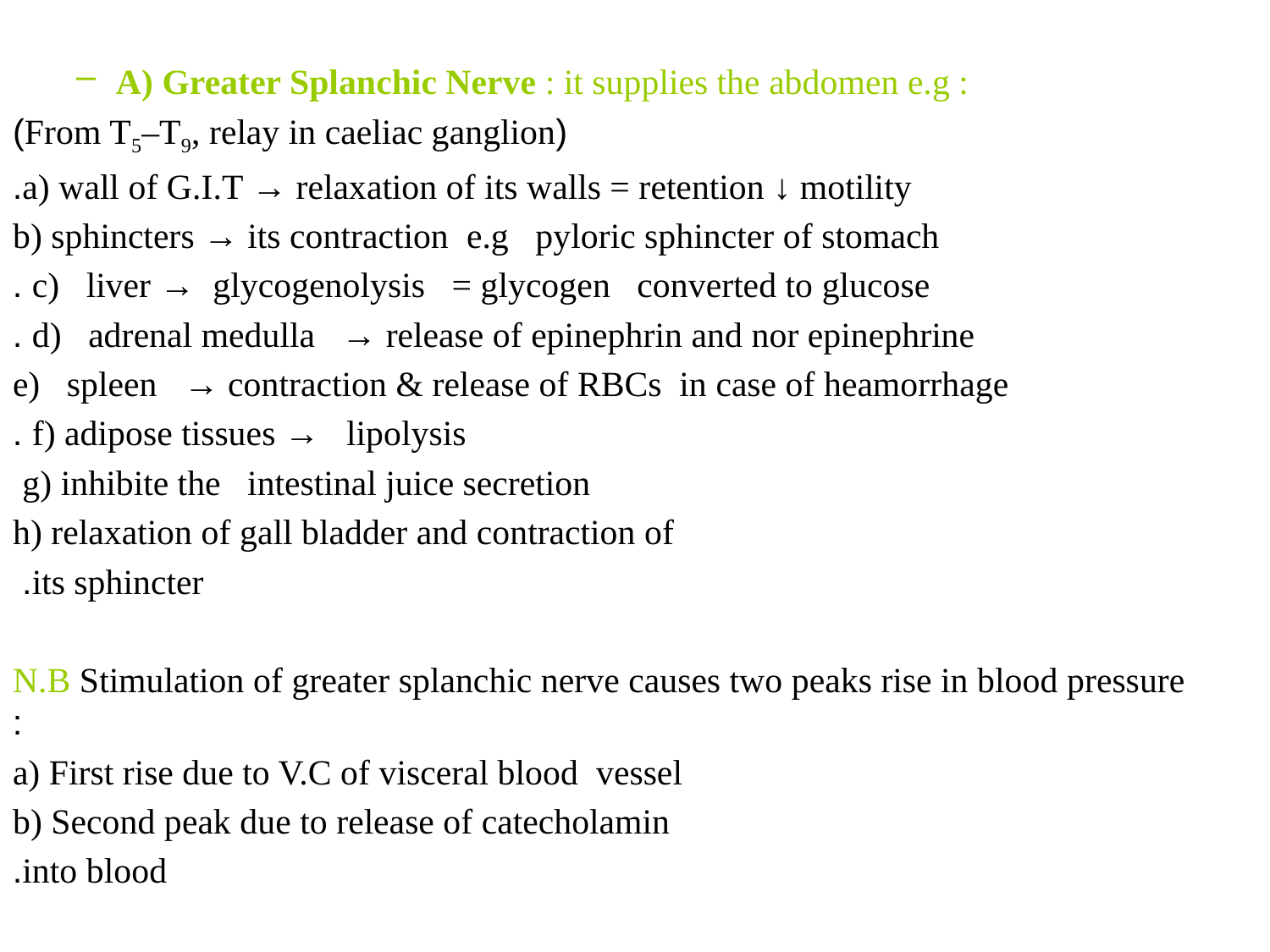

# A) Greater Splanchic Nerve : it supplies the abdomen e.g :
(From T5–T9, relay in caeliac ganglion)
a) wall of G.I.T → relaxation of its walls = retention ↓ motility.
b) sphincters → its contraction  e.g   pyloric sphincter of stomach
c)   liver →  glycogenolysis   = glycogen   converted to glucose .
d)   adrenal medulla   → release of epinephrin and nor epinephrine .
e)   spleen   → contraction & release of RBCs  in case of heamorrhage
f) adipose tissues →   lipolysis .
        g) inhibite the   intestinal juice secretion
        h) relaxation of gall bladder and contraction of
           its sphincter.

N.B Stimulation of greater splanchic nerve causes two peaks rise in blood pressure :
a) First rise due to V.C of visceral blood  vessel
       b) Second peak due to release of catecholamin
           into blood.